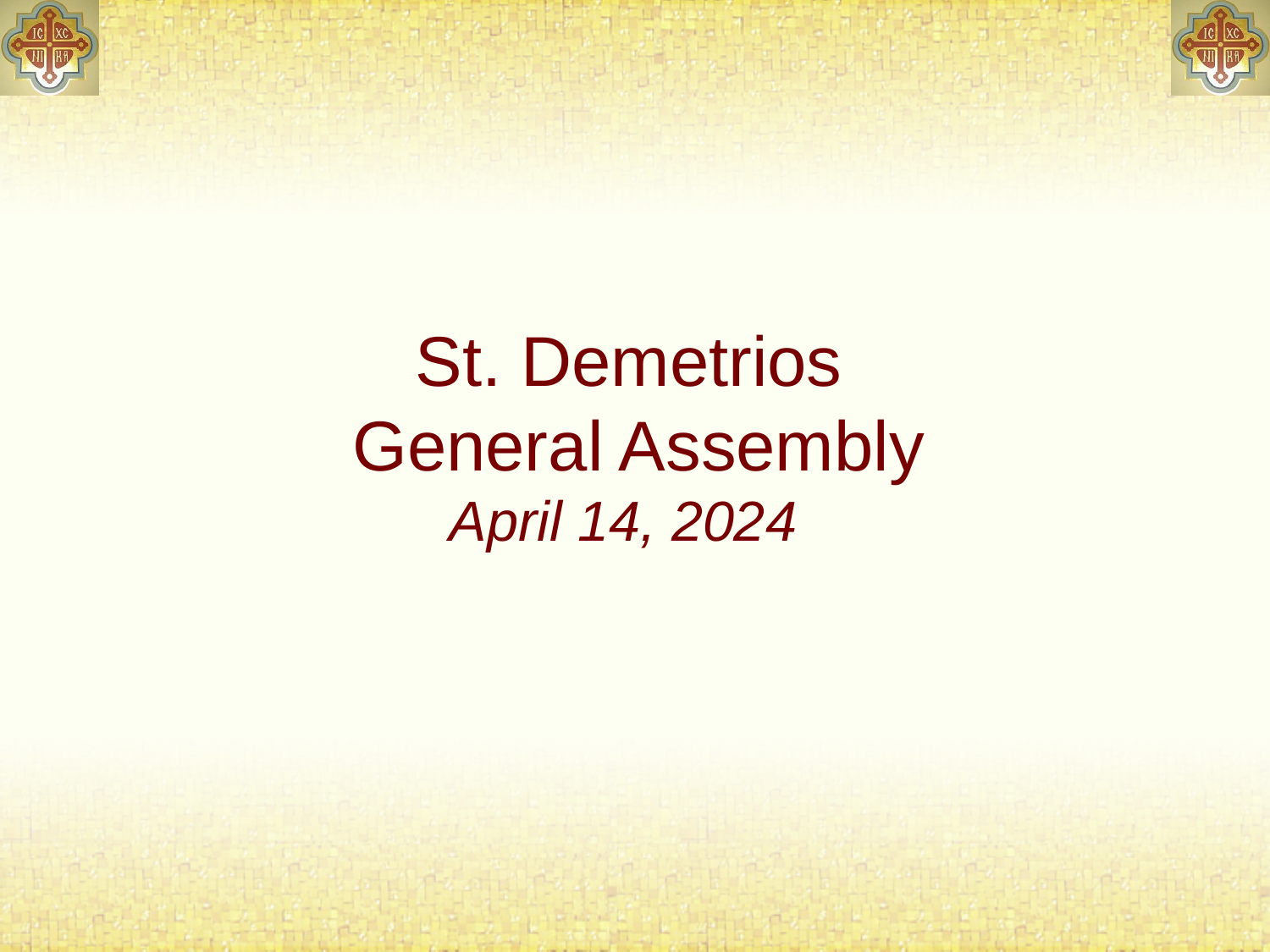

# St. Demetrios General Assembly April 14, 2024